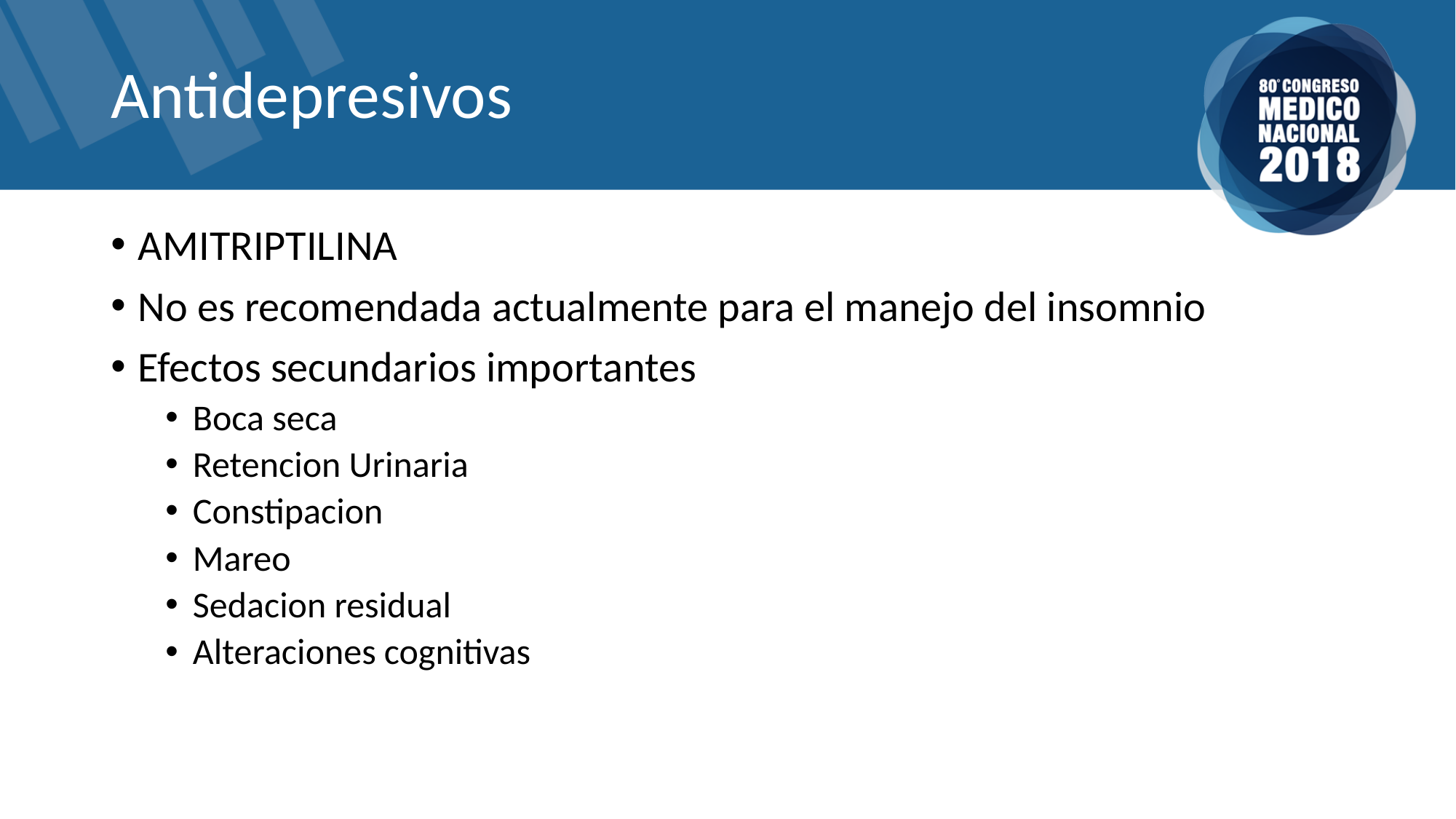

# Antidepresivos
AMITRIPTILINA
No es recomendada actualmente para el manejo del insomnio
Efectos secundarios importantes
Boca seca
Retencion Urinaria
Constipacion
Mareo
Sedacion residual
Alteraciones cognitivas